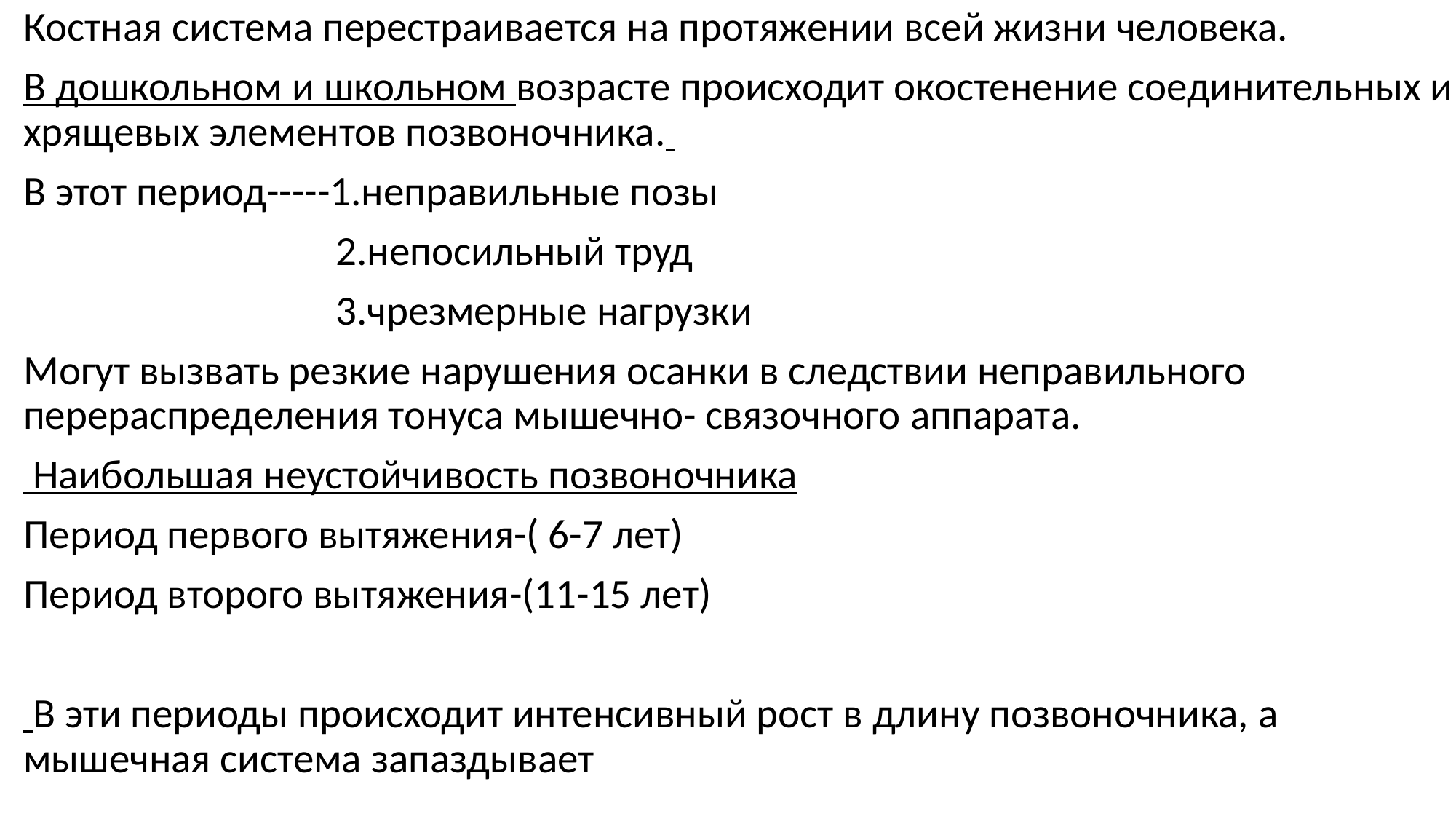

Костная система перестраивается на протяжении всей жизни человека.
В дошкольном и школьном возрасте происходит окостенение соединительных и хрящевых элементов позвоночника.
В этот период-----1.неправильные позы
                                 2.непосильный труд
                                 3.чрезмерные нагрузки
Могут вызвать резкие нарушения осанки в следствии неправильного перераспределения тонуса мышечно- связочного аппарата.
 Наибольшая неустойчивость позвоночника
Период первого вытяжения-( 6-7 лет)
Период второго вытяжения-(11-15 лет)

 В эти периоды происходит интенсивный рост в длину позвоночника, а мышечная система запаздывает

# В процессе возрастного развития физиологические изгибы меняются в зависимости: 1.от угла наклона таза 2.тяги мышц, окружающих позвоночник